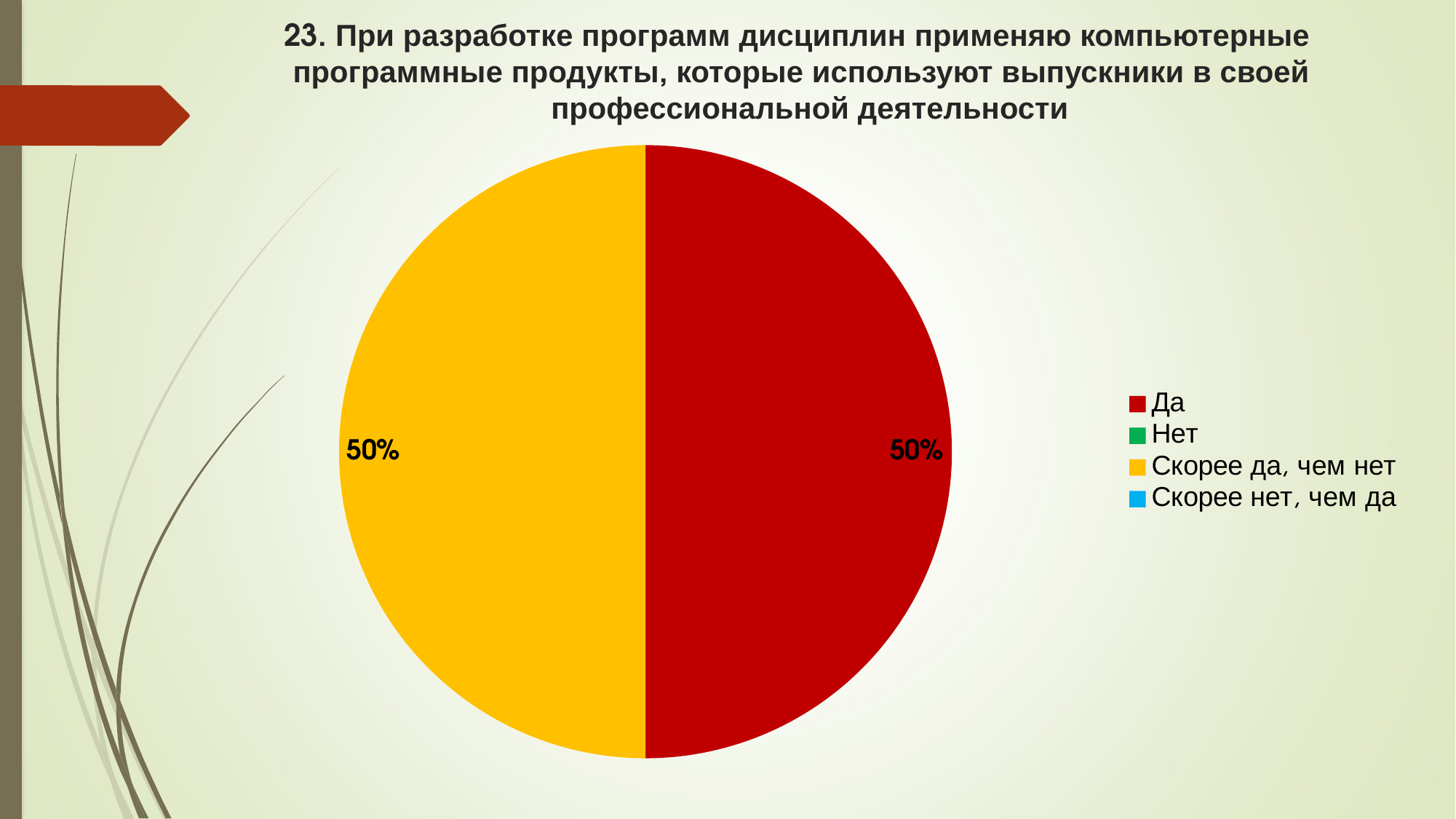

# 23. При разработке программ дисциплин применяю компьютерные    программные продукты, которые используют выпускники в своей   профессиональной деятельности

### Chart

| Category | Ряд |
|---|---|
| Да | 5.0 |
| Нет | 0.0 |
| Скорее да, чем нет | 5.0 |
| Скорее нет, чем да | 0.0 |